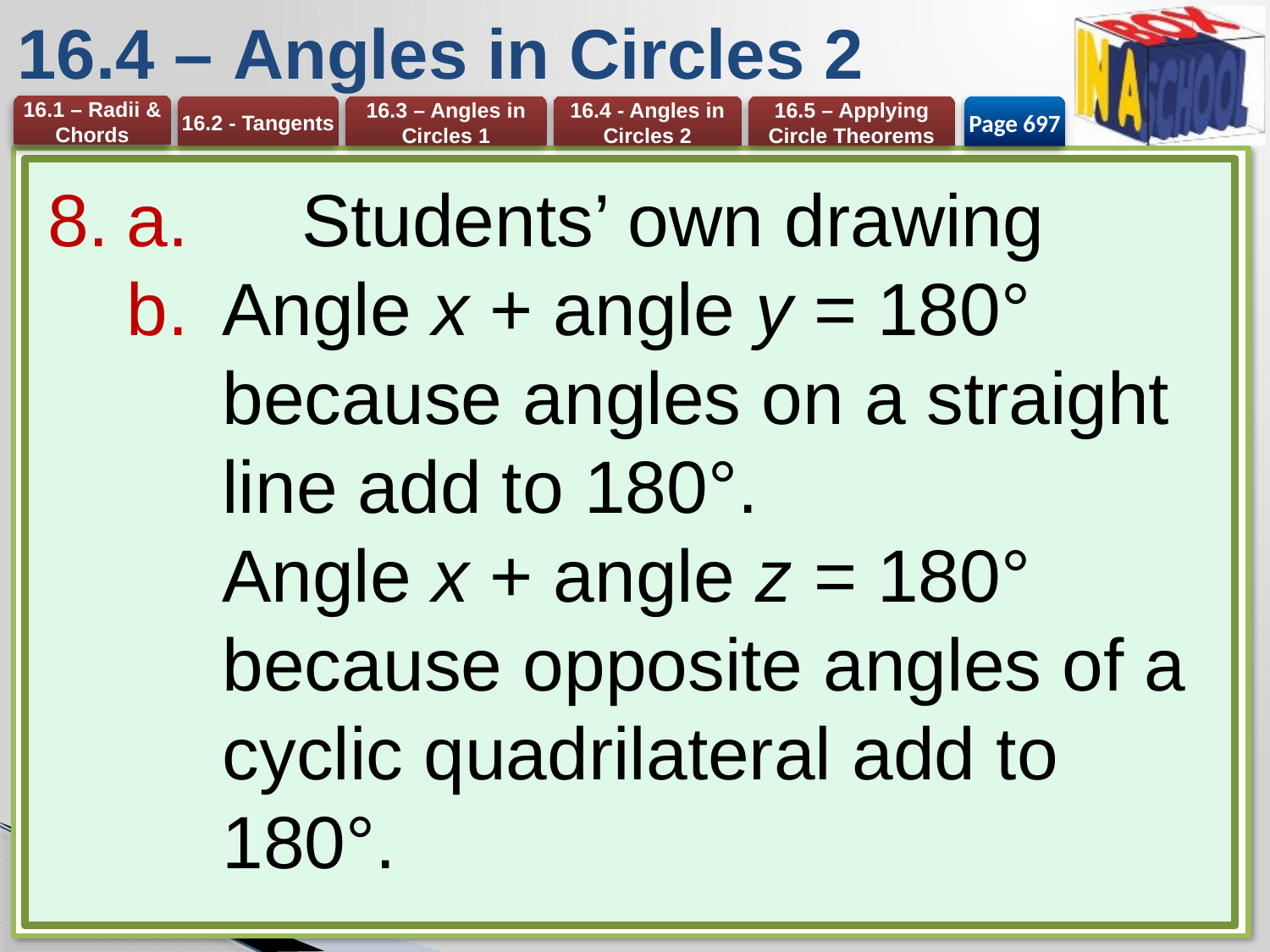

# 16.4 – Angles in Circles 2
Page 697
a. 	Students’ own drawing
Angle x + angle y = 180° because angles on a straight line add to 180°.
Angle x + angle z = 180° because opposite angles of a cyclic quadrilateral add to 180°.